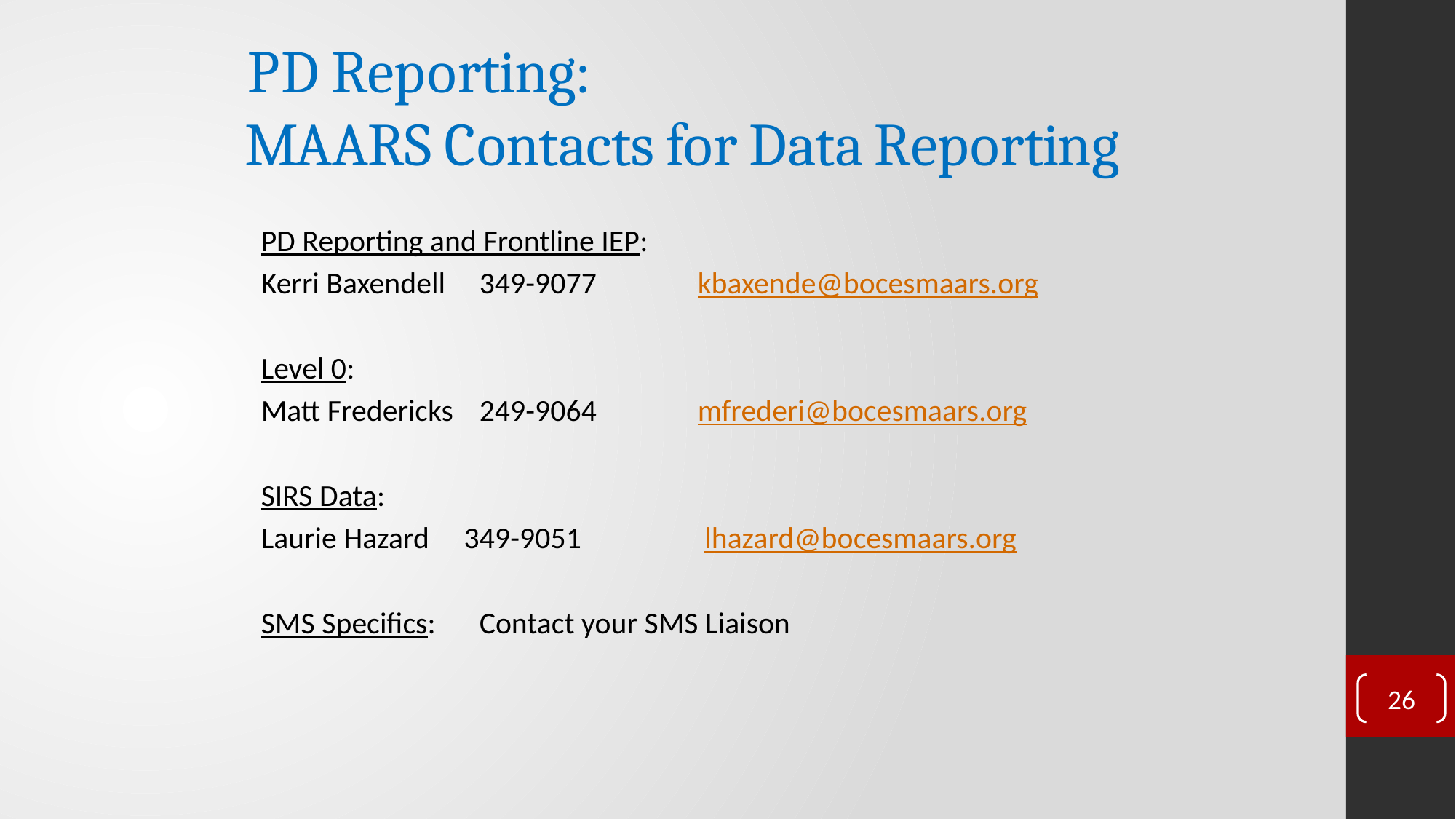

# PD Reporting: MAARS Contacts for Data Reporting
PD Reporting and Frontline IEP:
Kerri Baxendell	349-9077 	kbaxende@bocesmaars.org

Level 0:
Matt Fredericks	249-9064	mfrederi@bocesmaars.org

SIRS Data:
Laurie Hazard     349-9051   	 lhazard@bocesmaars.org

SMS Specifics:	Contact your SMS Liaison
26